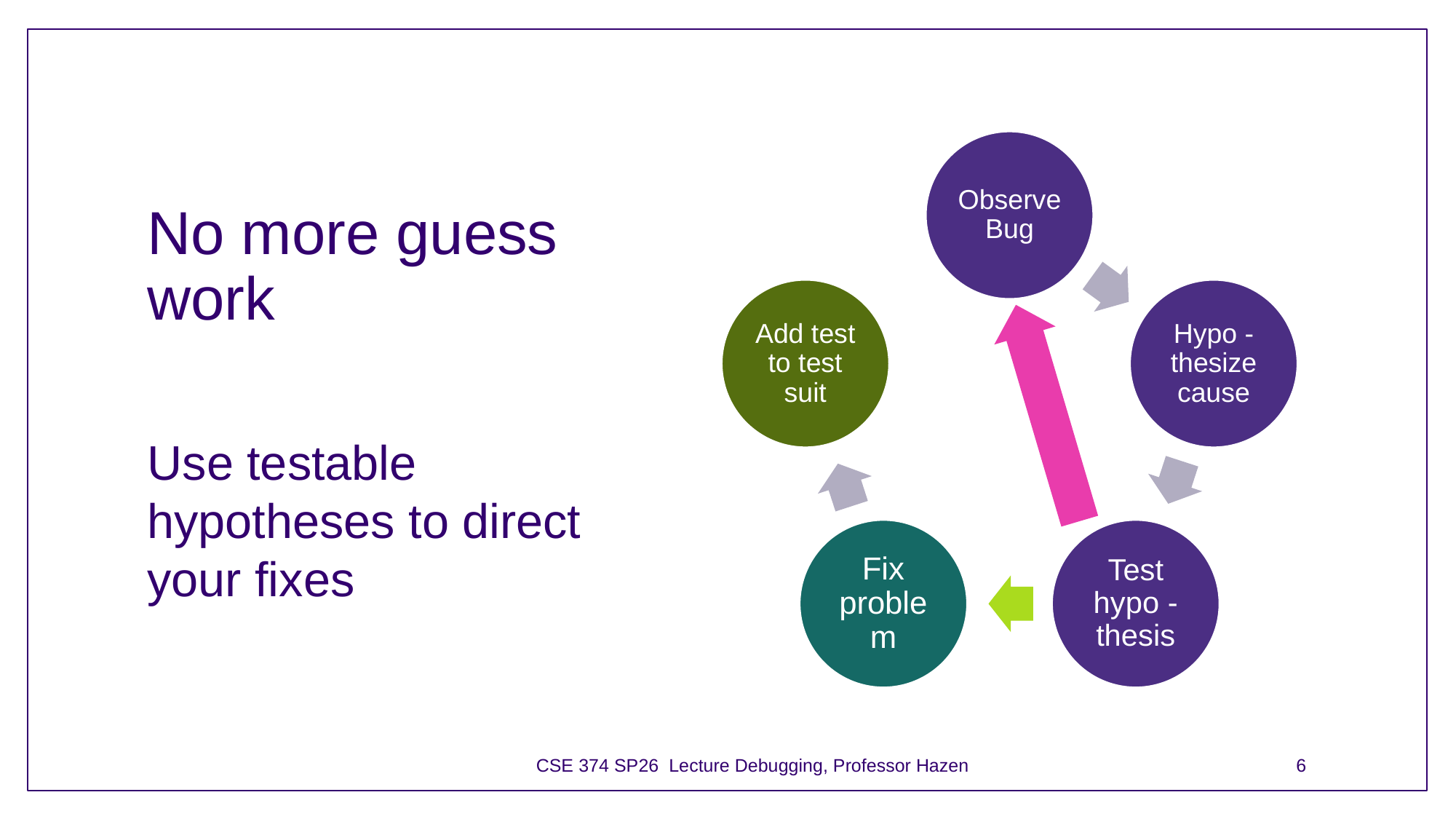

Observe Bug

Hypo -thesize cause

Test hypo -thesis

Fix problem

Add test to test suit

# No more guess work
Use testable hypotheses to direct your fixes
CSE 374 SP26  Lecture Debugging, Professor Hazen
6